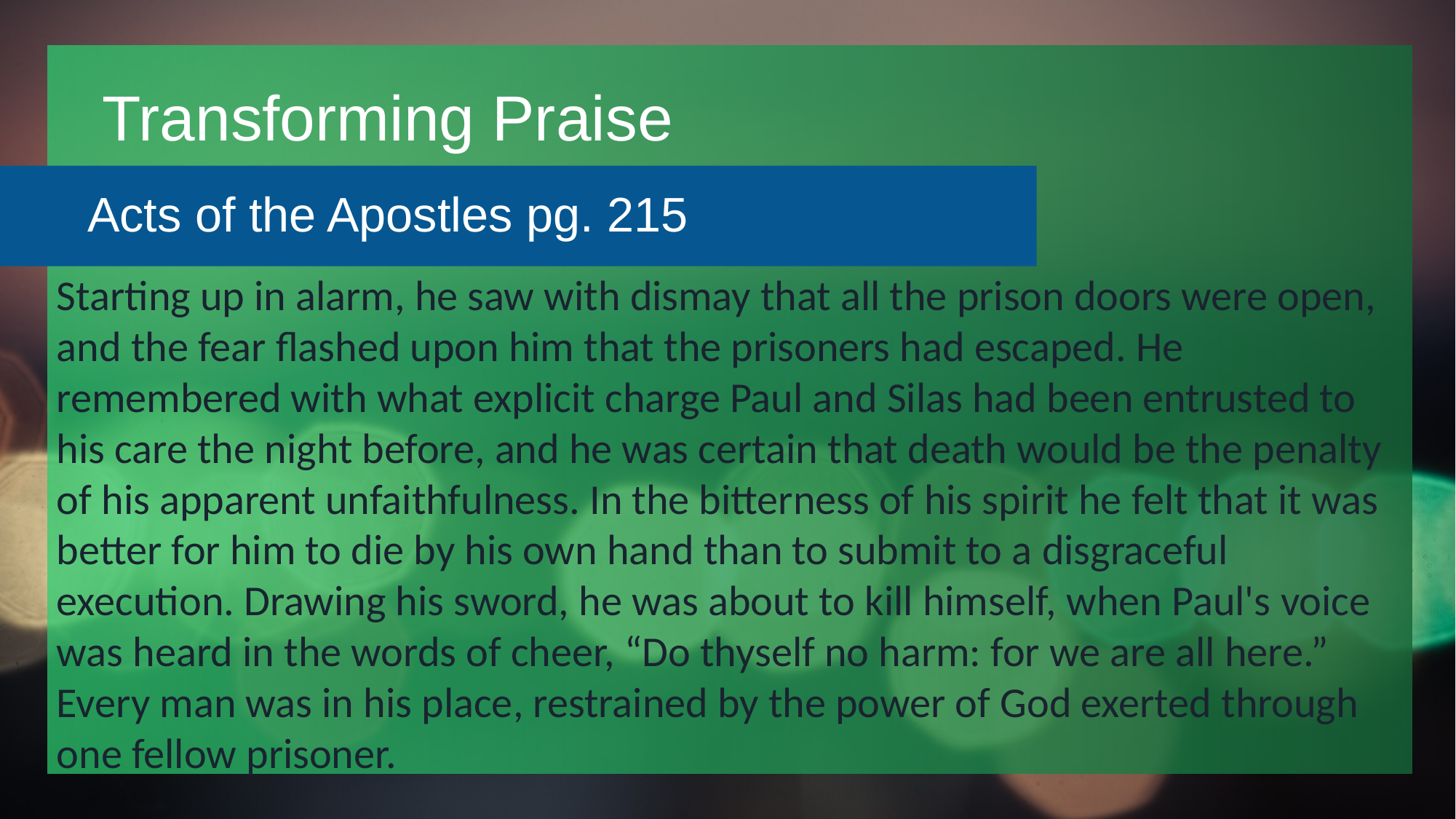

# Transforming Praise
Acts of the Apostles pg. 215
Starting up in alarm, he saw with dismay that all the prison doors were open, and the fear flashed upon him that the prisoners had escaped. He remembered with what explicit charge Paul and Silas had been entrusted to his care the night before, and he was certain that death would be the penalty of his apparent unfaithfulness. In the bitterness of his spirit he felt that it was better for him to die by his own hand than to submit to a disgraceful execution. Drawing his sword, he was about to kill himself, when Paul's voice was heard in the words of cheer, “Do thyself no harm: for we are all here.” Every man was in his place, restrained by the power of God exerted through one fellow prisoner.